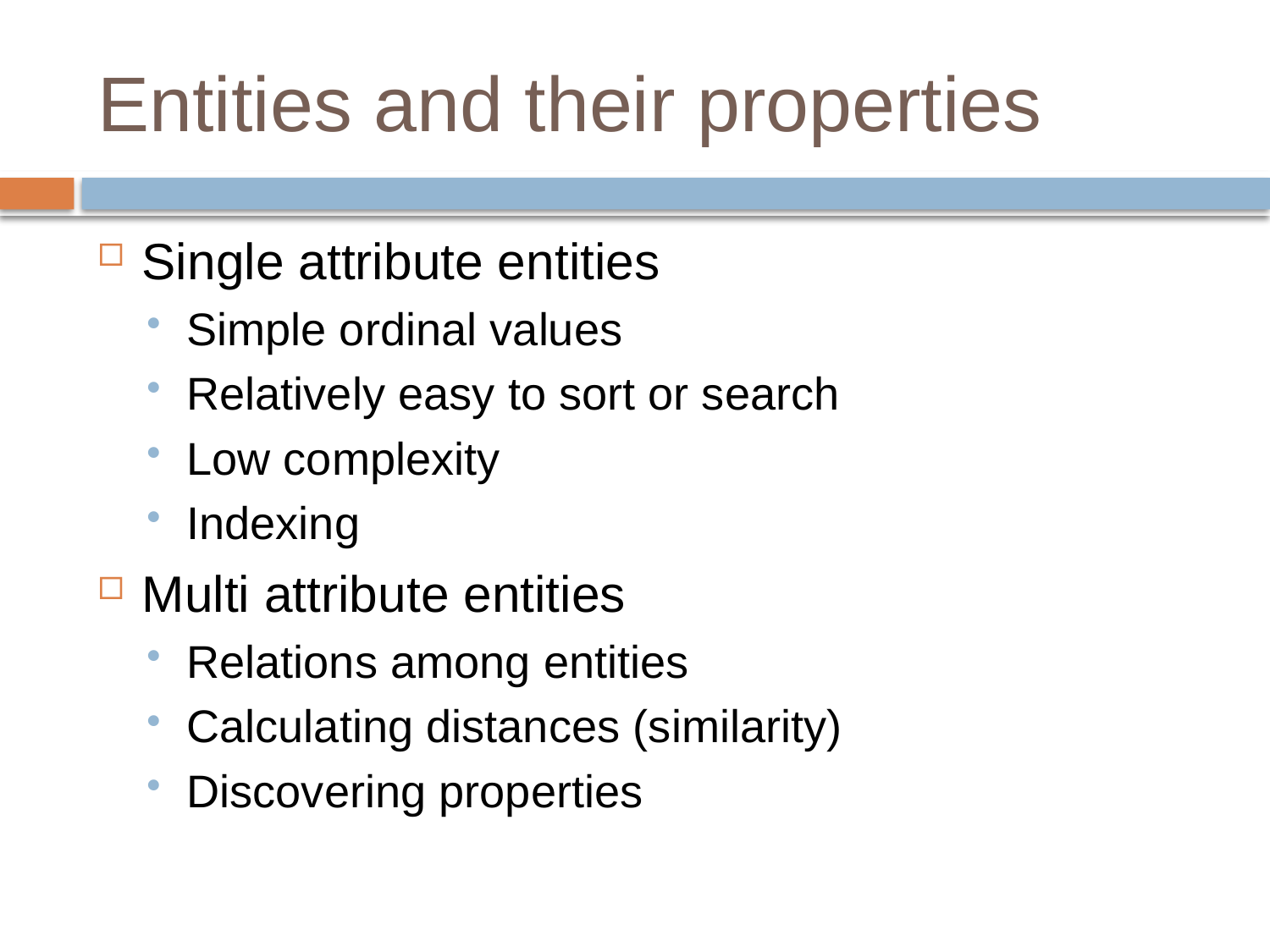

# Entities and their properties
Single attribute entities
Simple ordinal values
Relatively easy to sort or search
Low complexity
Indexing
Multi attribute entities
Relations among entities
Calculating distances (similarity)
Discovering properties